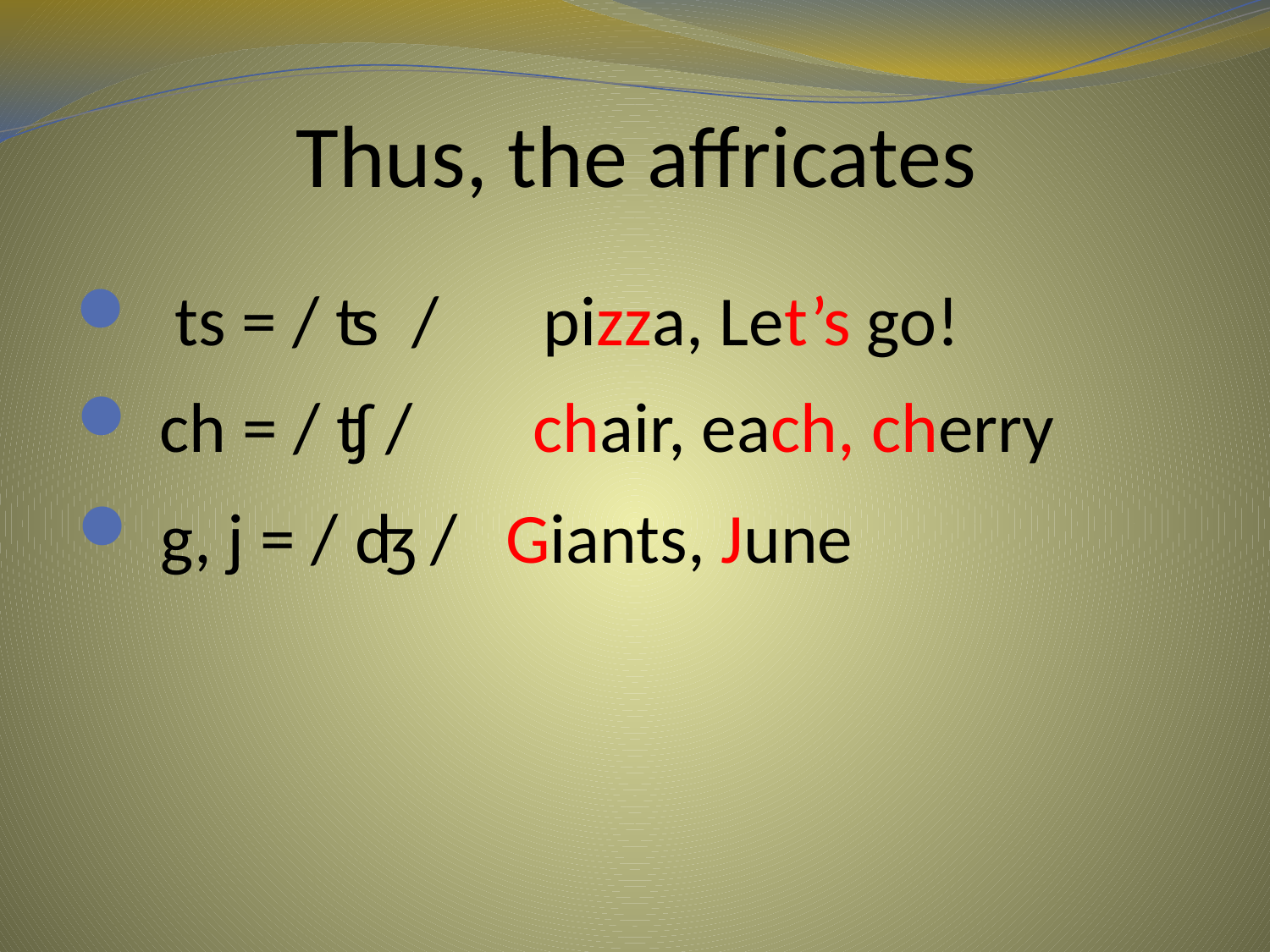

# Thus, the affricates
  ts = / ʦ  /　pizza, Let’s go!
 ch = / ʧ / 　chair, each, cherry

 g, j = / ʤ /   Giants, June